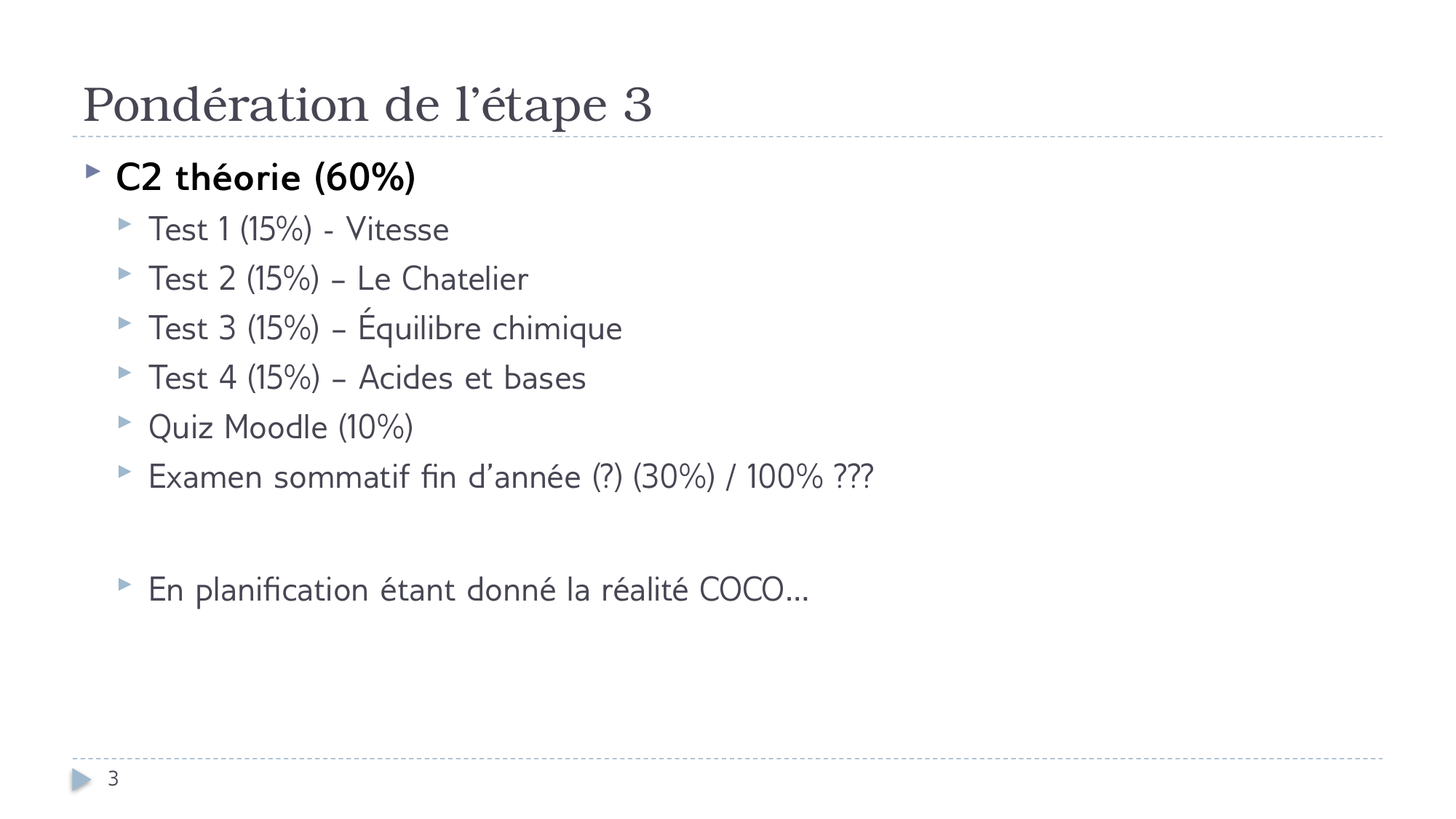

# Pondération de l’étape 3
C2 théorie (60%)
Test 1 (15%) - Vitesse
Test 2 (15%) – Le Chatelier
Test 3 (15%) – Équilibre chimique
Test 4 (15%) – Acides et bases
Quiz Moodle (10%)
Examen sommatif fin d’année (?) (30%) / 100% ???

En planification étant donné la réalité COCO…
3